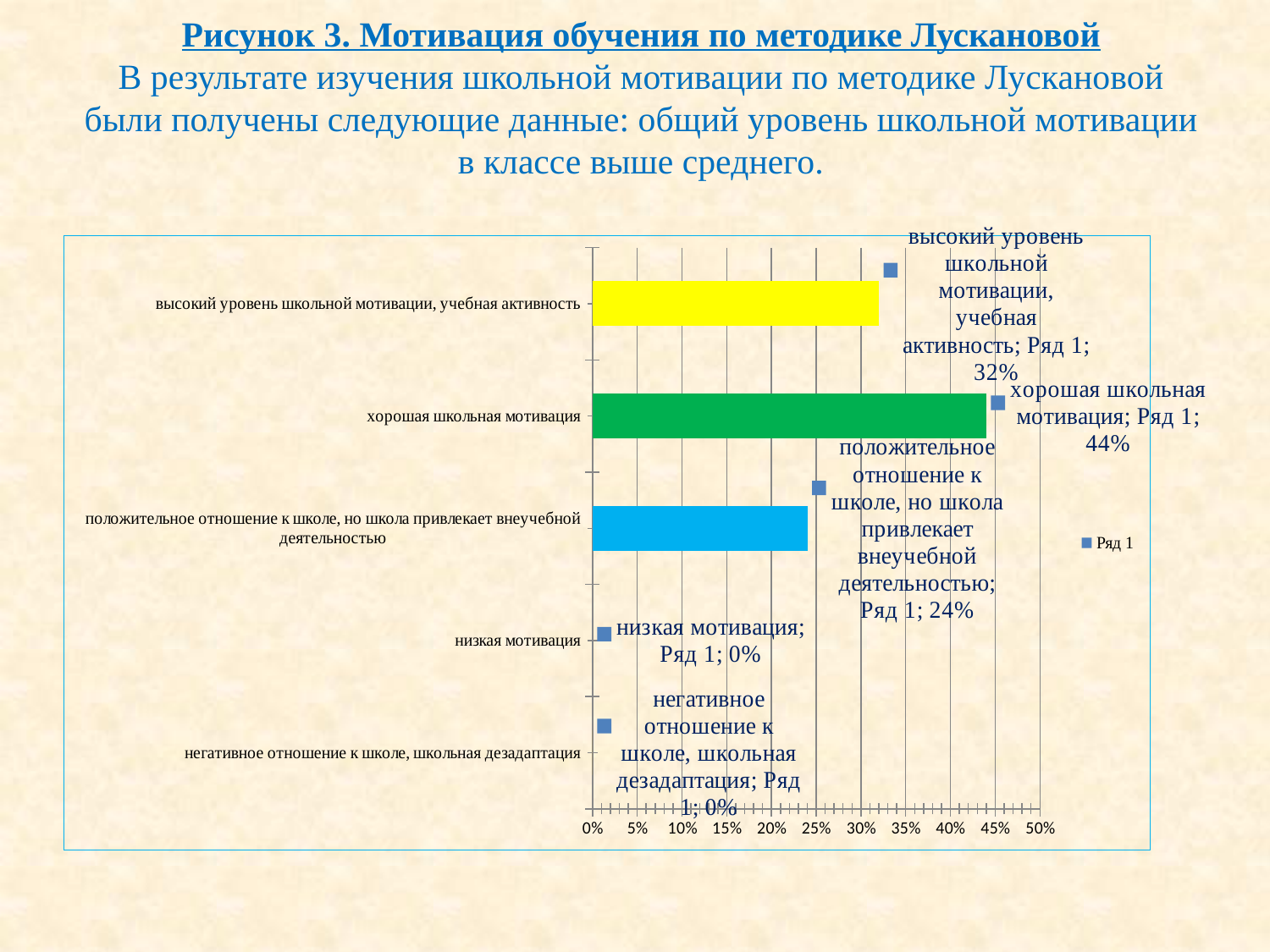

# Рисунок 3. Мотивация обучения по методике Лускановой В результате изучения школьной мотивации по методике Лускановой были получены следующие данные: общий уровень школьной мотивации в классе выше среднего.

### Chart

| Category | Ряд 1 |
|---|---|
| негативное отношение к школе, школьная дезадаптация | 0.0 |
| низкая мотивация | 0.0 |
| положительное отношение к школе, но школа привлекает внеучебной деятельностью | 0.2400000000000002 |
| хорошая школьная мотивация | 0.44 |
| высокий уровень школьной мотивации, учебная активность | 0.320000000000001 |